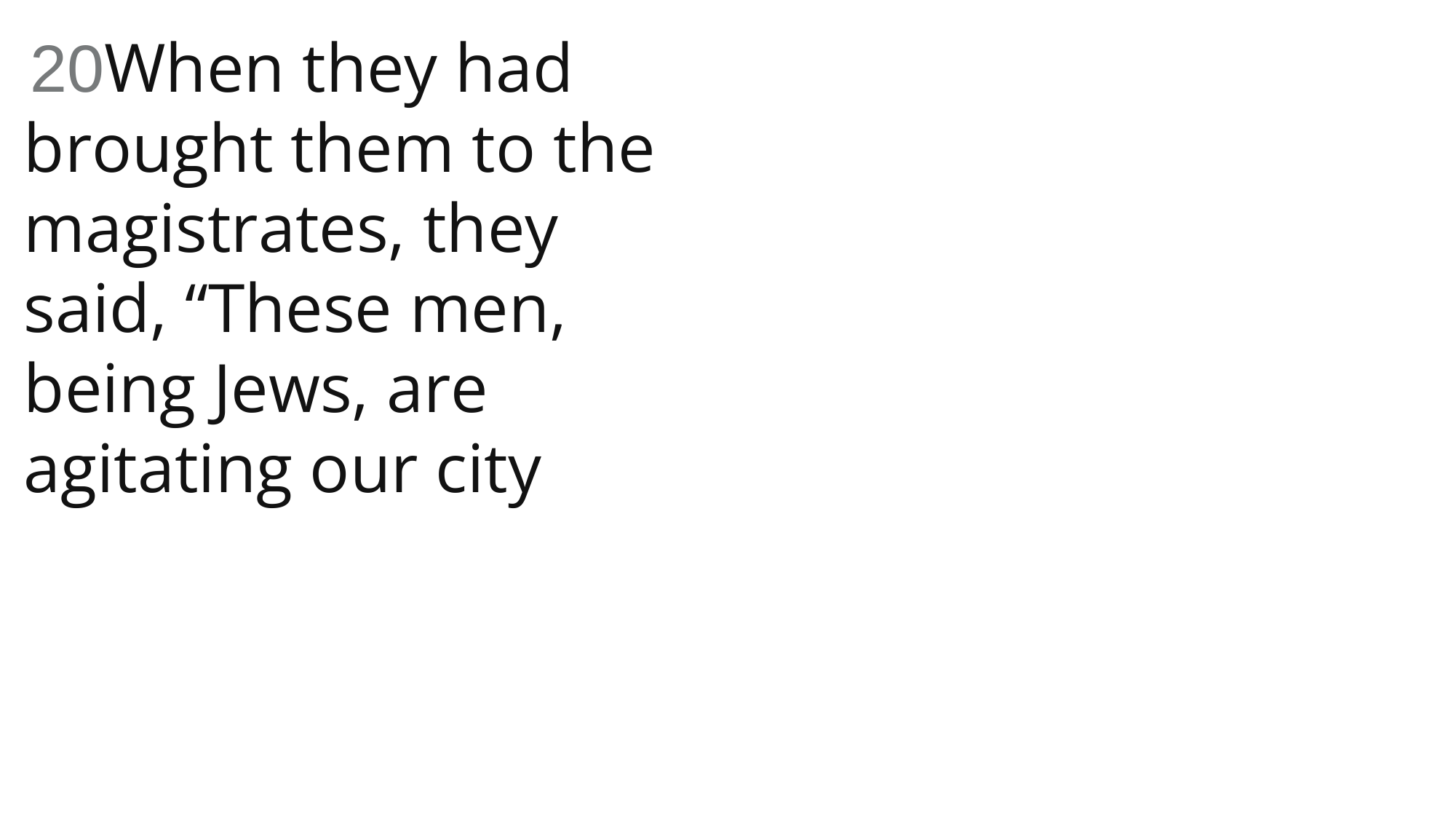

20When they had brought them to the magistrates, they said, “These men, being Jews, are agitating our city